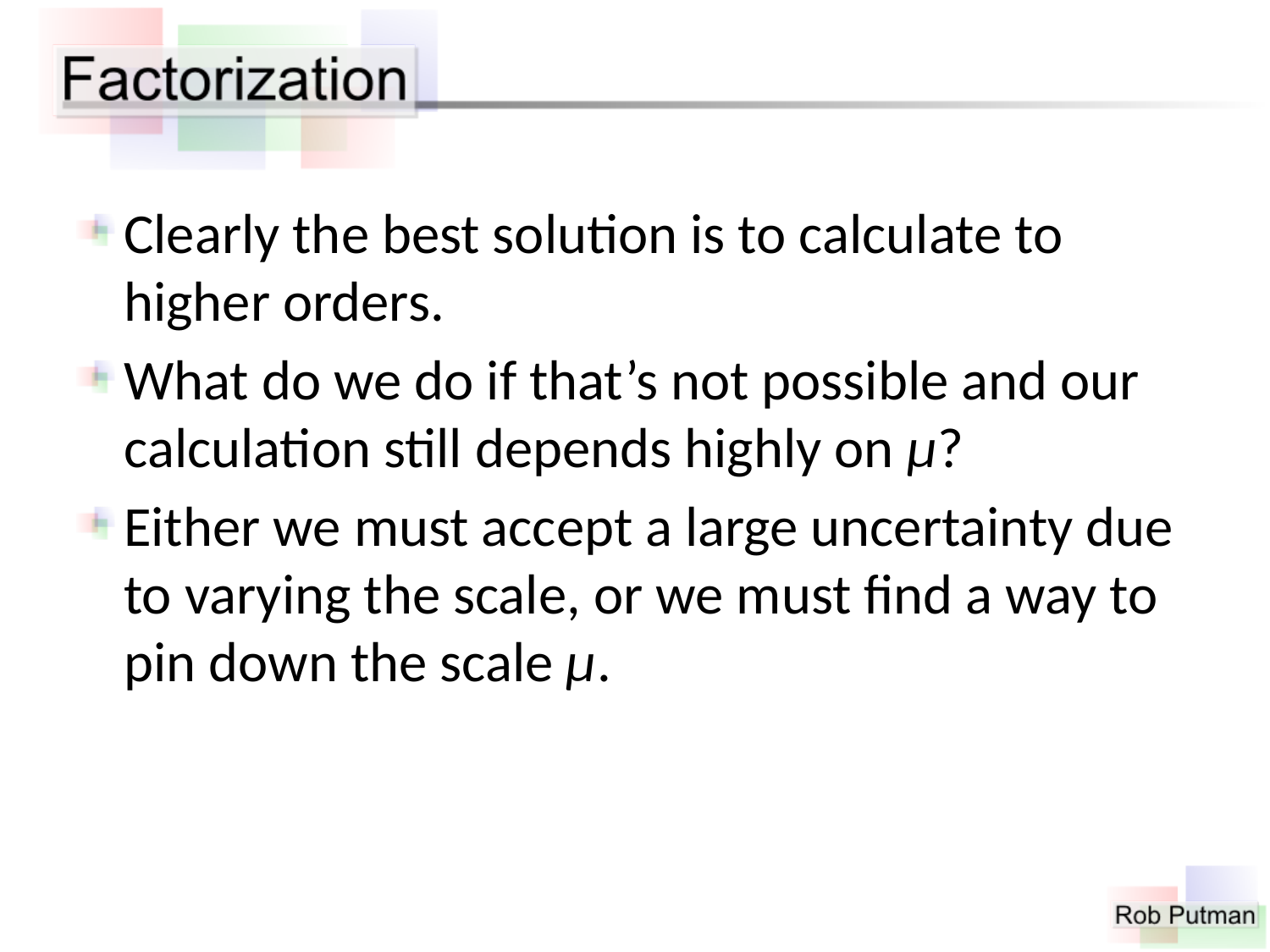

Clearly the best solution is to calculate to higher orders.
What do we do if that’s not possible and our calculation still depends highly on μ?
Either we must accept a large uncertainty due to varying the scale, or we must find a way to pin down the scale μ.